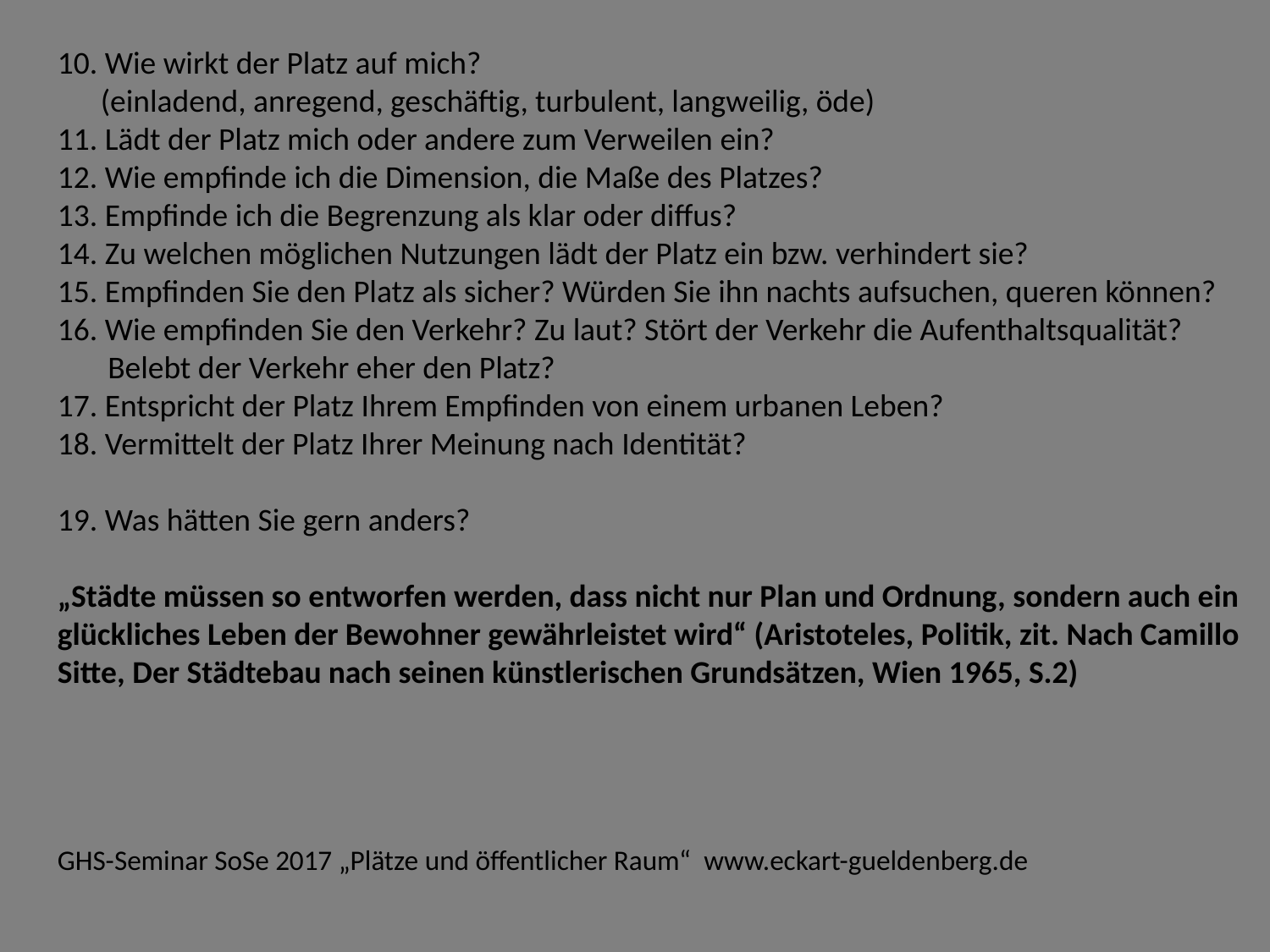

10. Wie wirkt der Platz auf mich?
      (einladend, anregend, geschäftig, turbulent, langweilig, öde)
11. Lädt der Platz mich oder andere zum Verweilen ein?
12. Wie empfinde ich die Dimension, die Maße des Platzes?
13. Empfinde ich die Begrenzung als klar oder diffus?
14. Zu welchen möglichen Nutzungen lädt der Platz ein bzw. verhindert sie?
15. Empfinden Sie den Platz als sicher? Würden Sie ihn nachts aufsuchen, queren können?
16. Wie empfinden Sie den Verkehr? Zu laut? Stört der Verkehr die Aufenthaltsqualität?
       Belebt der Verkehr eher den Platz?
17. Entspricht der Platz Ihrem Empfinden von einem urbanen Leben?
18. Vermittelt der Platz Ihrer Meinung nach Identität?

19. Was hätten Sie gern anders?

„Städte müssen so entworfen werden, dass nicht nur Plan und Ordnung, sondern auch ein glückliches Leben der Bewohner gewährleistet wird“ (Aristoteles, Politik, zit. Nach Camillo Sitte, Der Städtebau nach seinen künstlerischen Grundsätzen, Wien 1965, S.2)

GHS-Seminar SoSe 2017 „Plätze und öffentlicher Raum“  www.eckart-gueldenberg.de